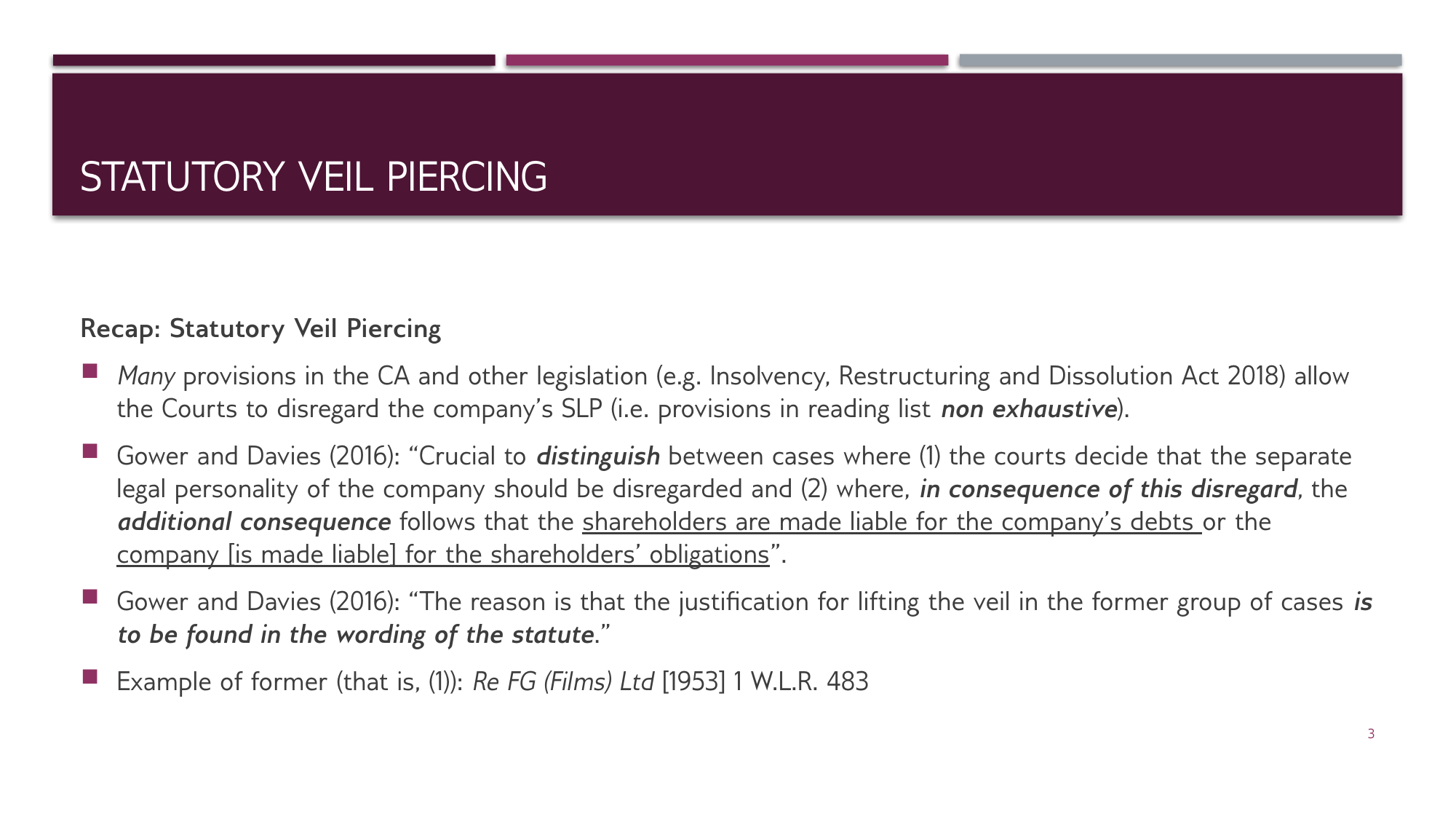

# Statutory Veil Piercing
Recap: Statutory Veil Piercing
Many provisions in the CA and other legislation (e.g. Insolvency, Restructuring and Dissolution Act 2018) allow the Courts to disregard the company’s SLP (i.e. provisions in reading list non exhaustive).
Gower and Davies (2016): “Crucial to distinguish between cases where (1) the courts decide that the separate legal personality of the company should be disregarded and (2) where, in consequence of this disregard, the additional consequence follows that the shareholders are made liable for the company’s debts or the company [is made liable] for the shareholders’ obligations”.
Gower and Davies (2016): “The reason is that the justification for lifting the veil in the former group of cases is to be found in the wording of the statute.”
Example of former (that is, (1)): Re FG (Films) Ltd [1953] 1 W.L.R. 483
3